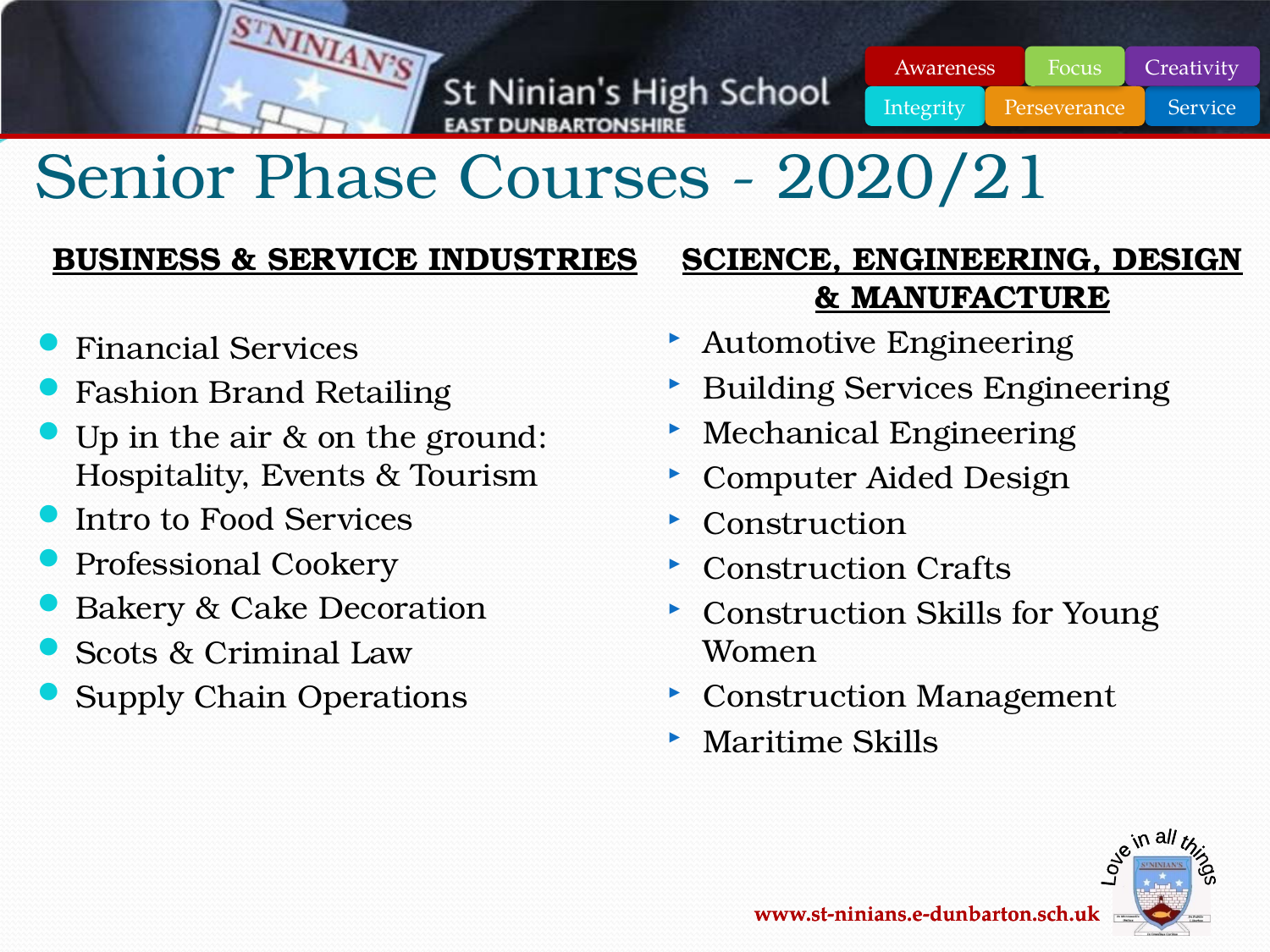

# Senior Phase Courses - 2020/21
BUSINESS & SERVICE INDUSTRIES

Financial Services
Fashion Brand Retailing
Up in the air & on the ground: Hospitality, Events & Tourism
Intro to Food Services
Professional Cookery
Bakery & Cake Decoration
Scots & Criminal Law
Supply Chain Operations
SCIENCE, ENGINEERING, DESIGN & MANUFACTURE
Automotive Engineering
Building Services Engineering
Mechanical Engineering
Computer Aided Design
Construction
Construction Crafts
Construction Skills for Young Women
Construction Management
Maritime Skills